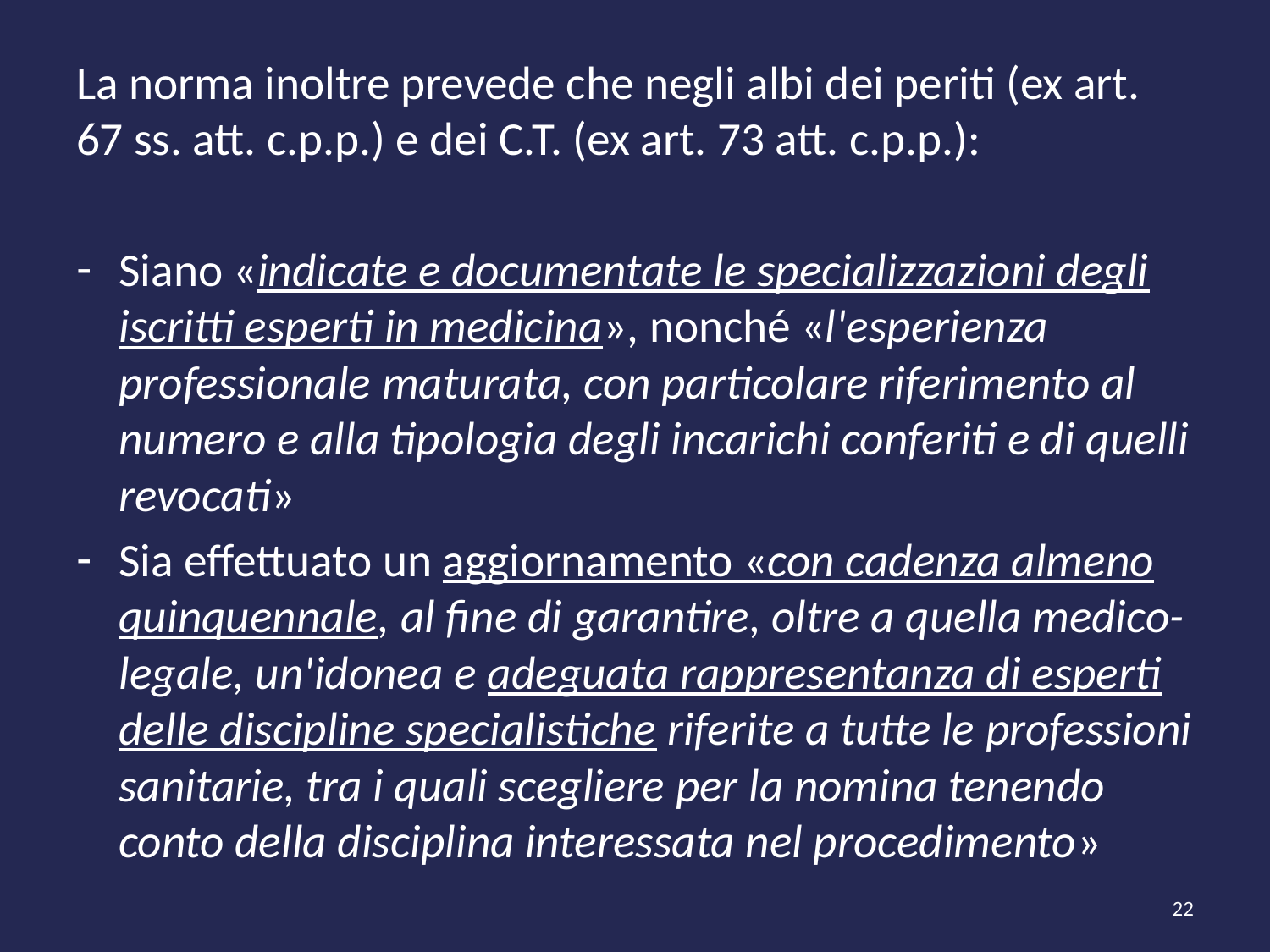

#
La norma inoltre prevede che negli albi dei periti (ex art. 67 ss. att. c.p.p.) e dei C.T. (ex art. 73 att. c.p.p.):

Siano «indicate e documentate le specializzazioni degli iscritti esperti in medicina», nonché «l'esperienza professionale maturata, con particolare riferimento al numero e alla tipologia degli incarichi conferiti e di quelli revocati»
Sia effettuato un aggiornamento «con cadenza almeno quinquennale, al fine di garantire, oltre a quella medico-legale, un'idonea e adeguata rappresentanza di esperti delle discipline specialistiche riferite a tutte le professioni sanitarie, tra i quali scegliere per la nomina tenendo conto della disciplina interessata nel procedimento»
22